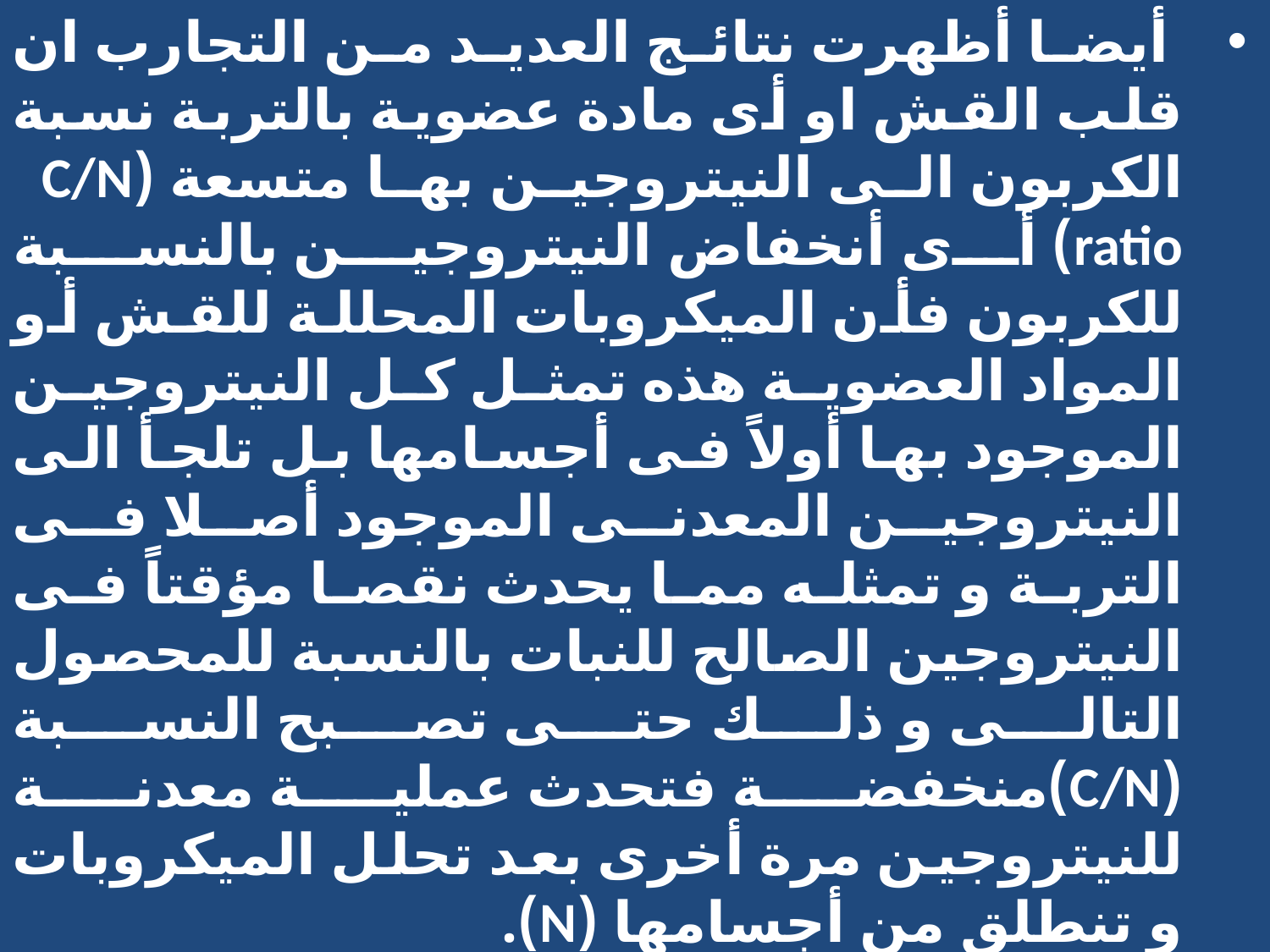

أيضا أظهرت نتائج العديد من التجارب ان قلب القش او أى مادة عضوية بالتربة نسبة الكربون الى النيتروجين بها متسعة (C/N ratio) أى أنخفاض النيتروجين بالنسبة للكربون فأن الميكروبات المحللة للقش أو المواد العضوية هذه تمثل كل النيتروجين الموجود بها أولاً فى أجسامها بل تلجأ الى النيتروجين المعدنى الموجود أصلا فى التربة و تمثله مما يحدث نقصا مؤقتاً فى النيتروجين الصالح للنبات بالنسبة للمحصول التالى و ذلك حتى تصبح النسبة (C/N)منخفضة فتحدث عملية معدنة للنيتروجين مرة أخرى بعد تحلل الميكروبات و تنطلق من أجسامها (N).
مع ظهور و تطور أسلوب الزراعة المباشرة و Minimum till زاد الأهتمام بدراسة مدى أهمية القش و المشاكل المرتبطه بوجوده .
من خلال نتائج العديد من التجارب التى تناولت هذا الموضوع فوجئ الباحثون بما يلى :